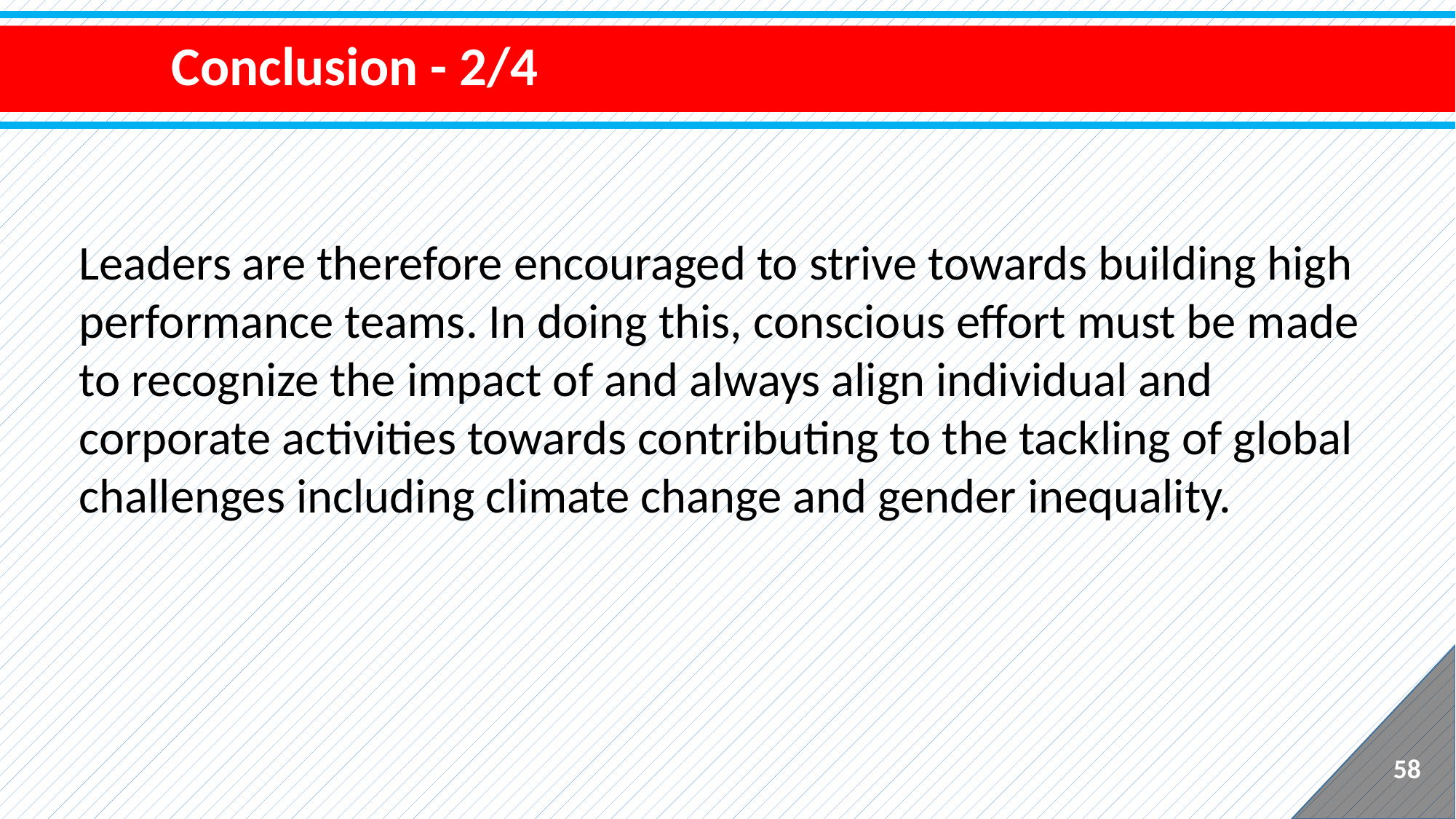

Conclusion - 2/4
Leaders are therefore encouraged to strive towards building high performance teams. In doing this, conscious effort must be made to recognize the impact of and always align individual and corporate activities towards contributing to the tackling of global challenges including climate change and gender inequality.

58